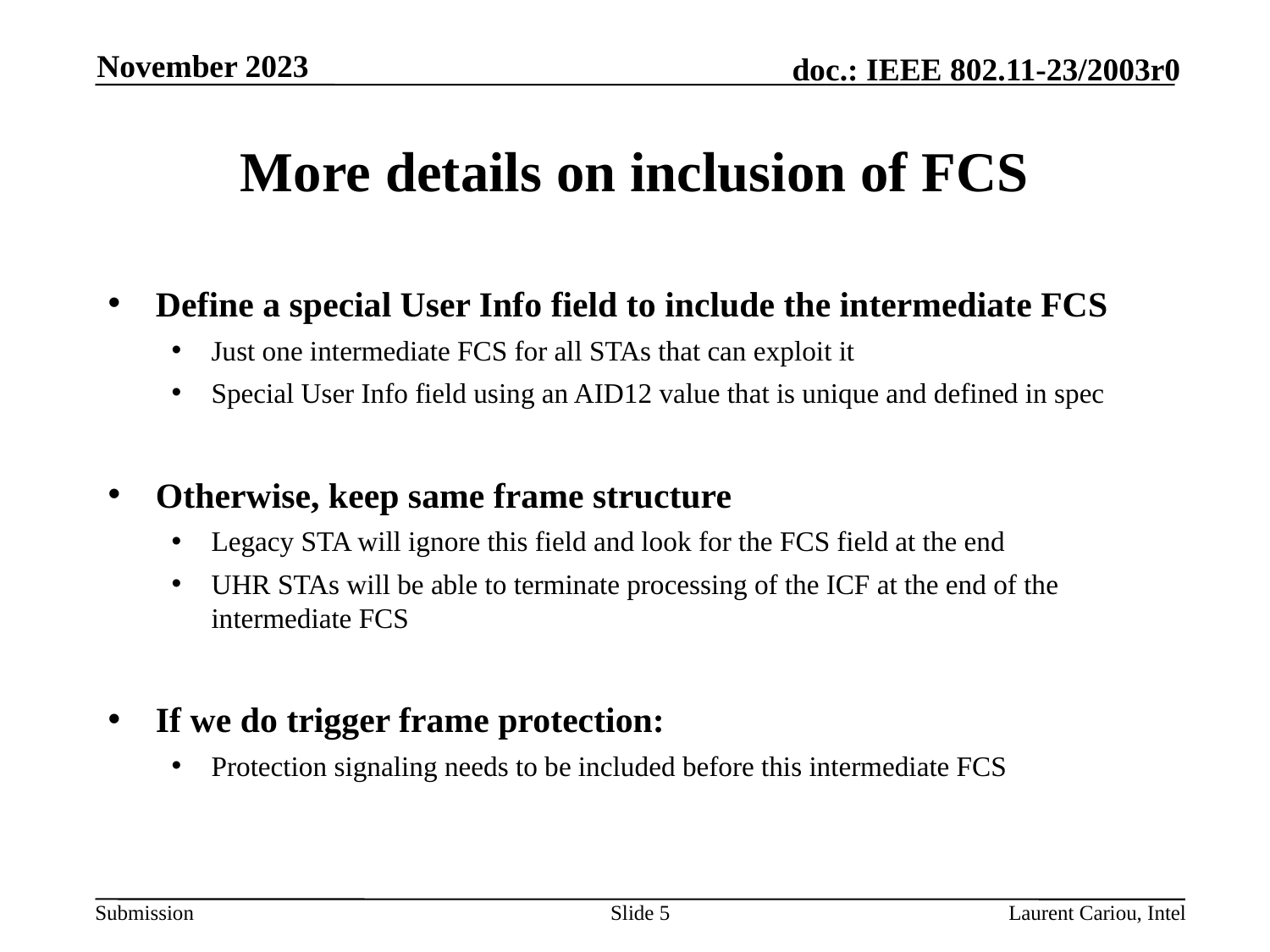

November 2023
# More details on inclusion of FCS
Define a special User Info field to include the intermediate FCS
Just one intermediate FCS for all STAs that can exploit it
Special User Info field using an AID12 value that is unique and defined in spec

Otherwise, keep same frame structure
Legacy STA will ignore this field and look for the FCS field at the end
UHR STAs will be able to terminate processing of the ICF at the end of the intermediate FCS

If we do trigger frame protection:
Protection signaling needs to be included before this intermediate FCS

Slide 5
Laurent Cariou, Intel